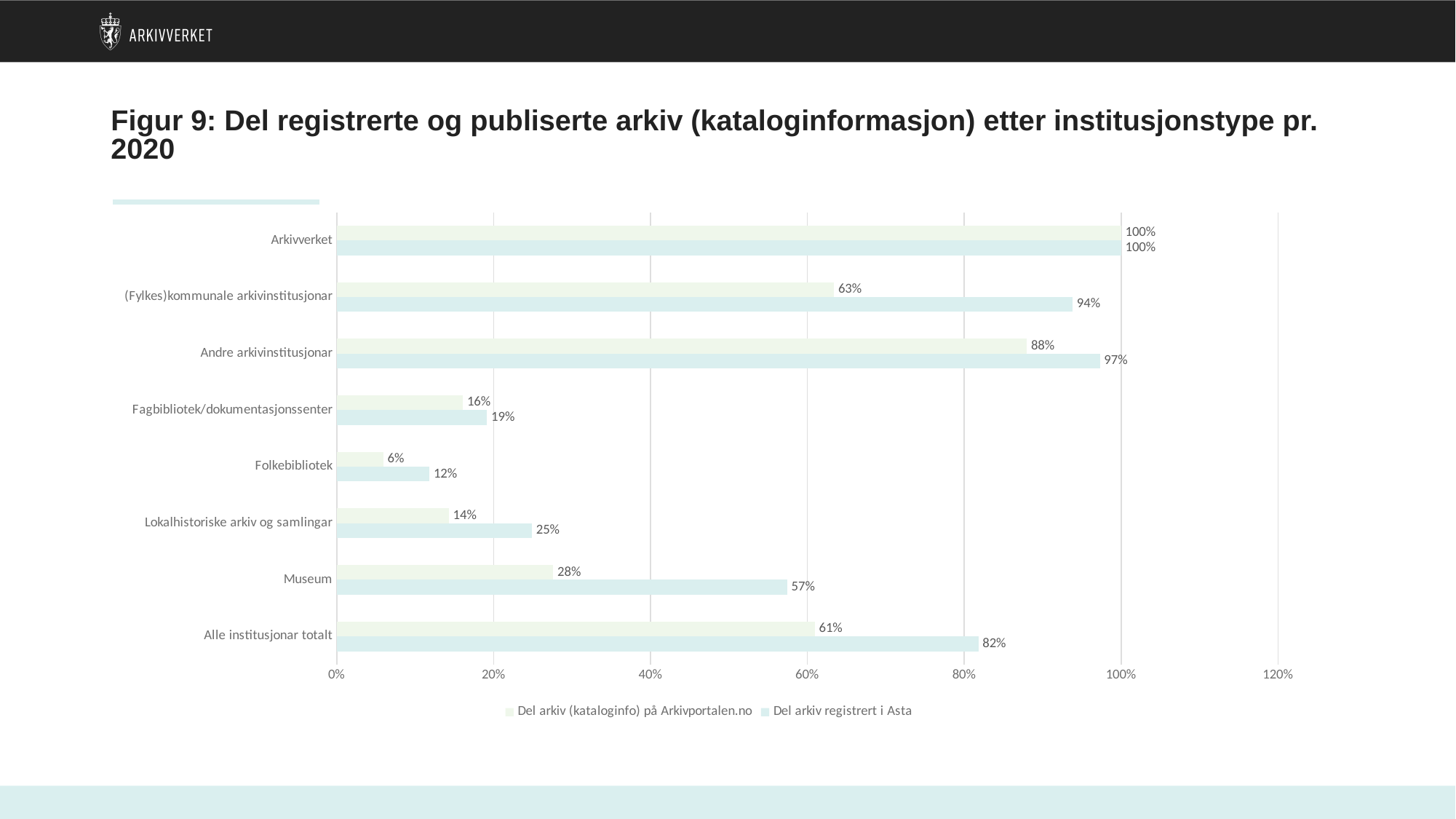

# Figur 9: Del registrerte og publiserte arkiv (kataloginformasjon) etter institusjonstype pr. 2020

### Chart

| Category | Del arkiv registrert i Asta | Del arkiv (kataloginfo) på Arkivportalen.no |
|---|---|---|
| Alle institusjonar totalt | 0.8178825465875023 | 0.609454386657373 |
| Museum | 0.5741227852498884 | 0.2760434761030324 |
| Lokalhistoriske arkiv og samlingar | 0.24867724867724866 | 0.14285714285714285 |
| Folkebibliotek | 0.11813537675606642 | 0.05938697318007663 |
| Fagbibliotek/dokumentasjonssenter | 0.1915617128463476 | 0.16083123425692694 |
| Andre arkivinstitusjonar | 0.9729912221471978 | 0.8798109385550303 |
| (Fylkes)kommunale arkivinstitusjonar | 0.9380475594493116 | 0.6339343097791158 |
| Arkivverket | 1.0 | 1.0 |